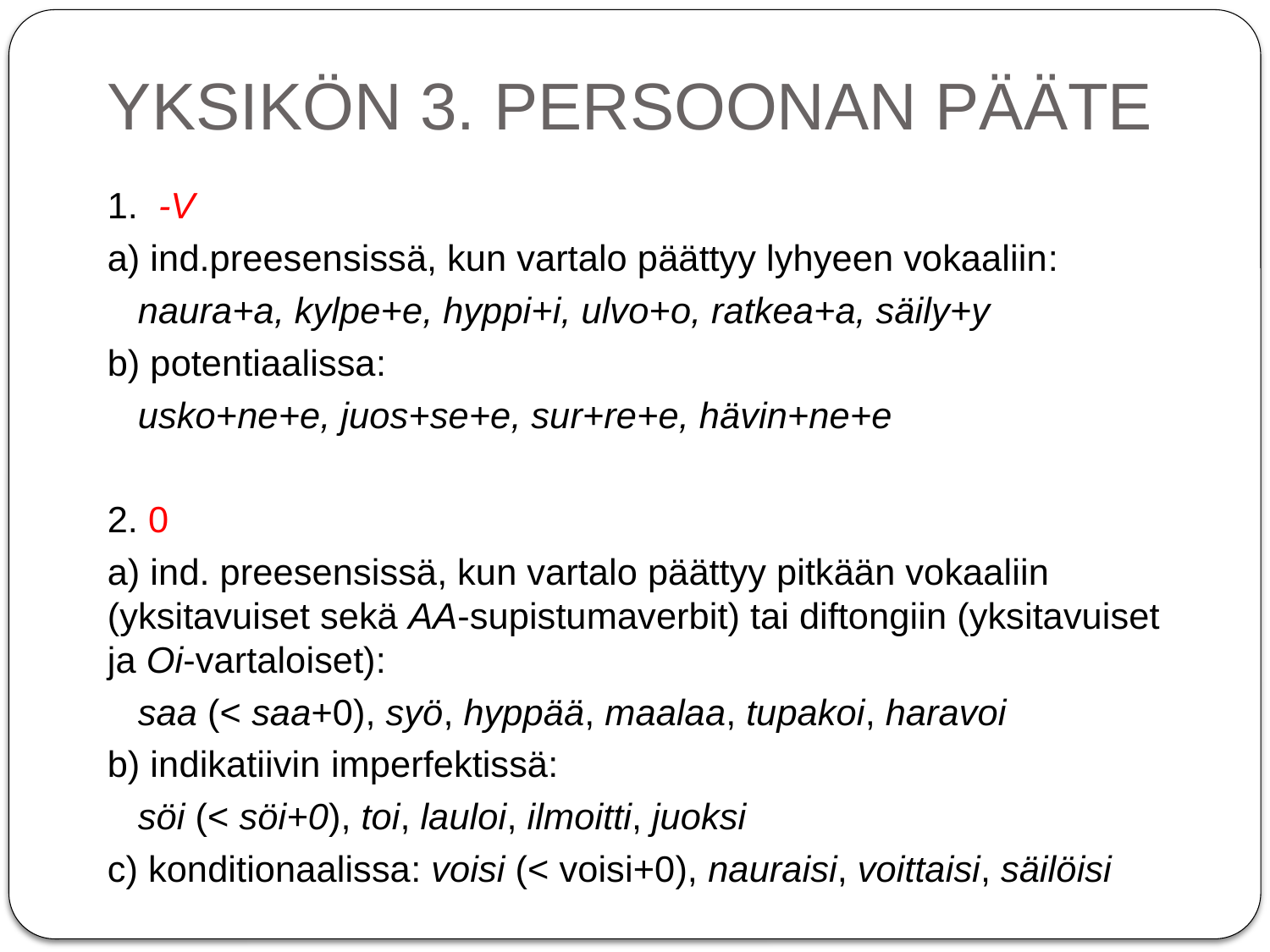

# YKSIKÖN 3. PERSOONAN PÄÄTE
1.  -V
a) ind.preesensissä, kun vartalo päättyy lyhyeen vokaaliin:
   naura+a, kylpe+e, hyppi+i, ulvo+o, ratkea+a, säily+y
b) potentiaalissa:
   usko+ne+e, juos+se+e, sur+re+e, hävin+ne+e

2. 0
a) ind. preesensissä, kun vartalo päättyy pitkään vokaaliin (yksitavuiset sekä AA-supistumaverbit) tai diftongiin (yksitavuiset ja Oi-vartaloiset):
   saa (< saa+0), syö, hyppää, maalaa, tupakoi, haravoi
b) indikatiivin imperfektissä:
   söi (< söi+0), toi, lauloi, ilmoitti, juoksi
c) konditionaalissa: voisi (< voisi+0), nauraisi, voittaisi, säilöisi